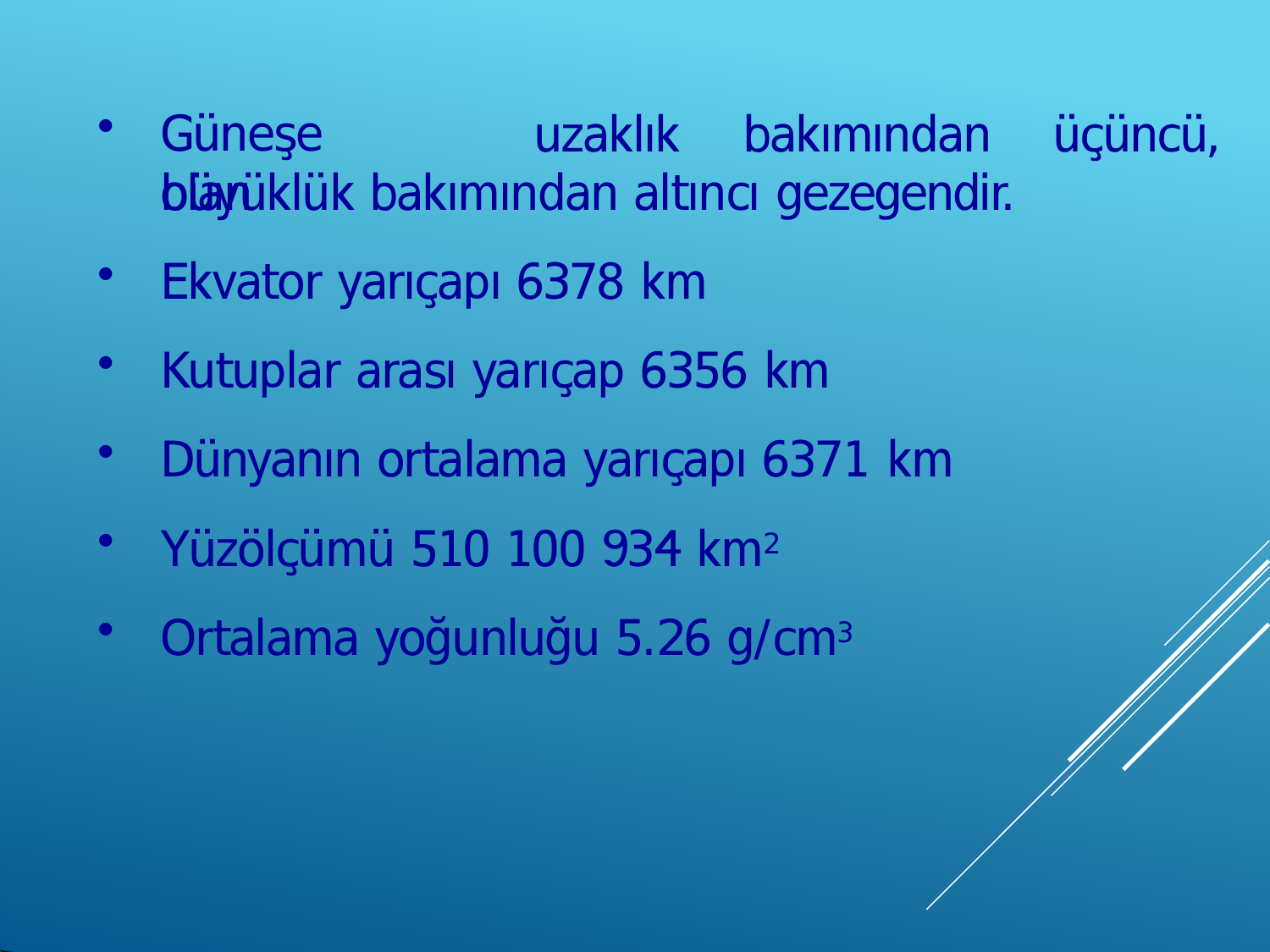

Güneşe	olan
uzaklık	bakımından	üçüncü,
büyüklük bakımından altıncı gezegendir.
Ekvator yarıçapı 6378 km
Kutuplar arası yarıçap 6356 km
Dünyanın ortalama yarıçapı 6371 km
Yüzölçümü 510 100 934 km2
Ortalama yoğunluğu 5.26 g/cm3